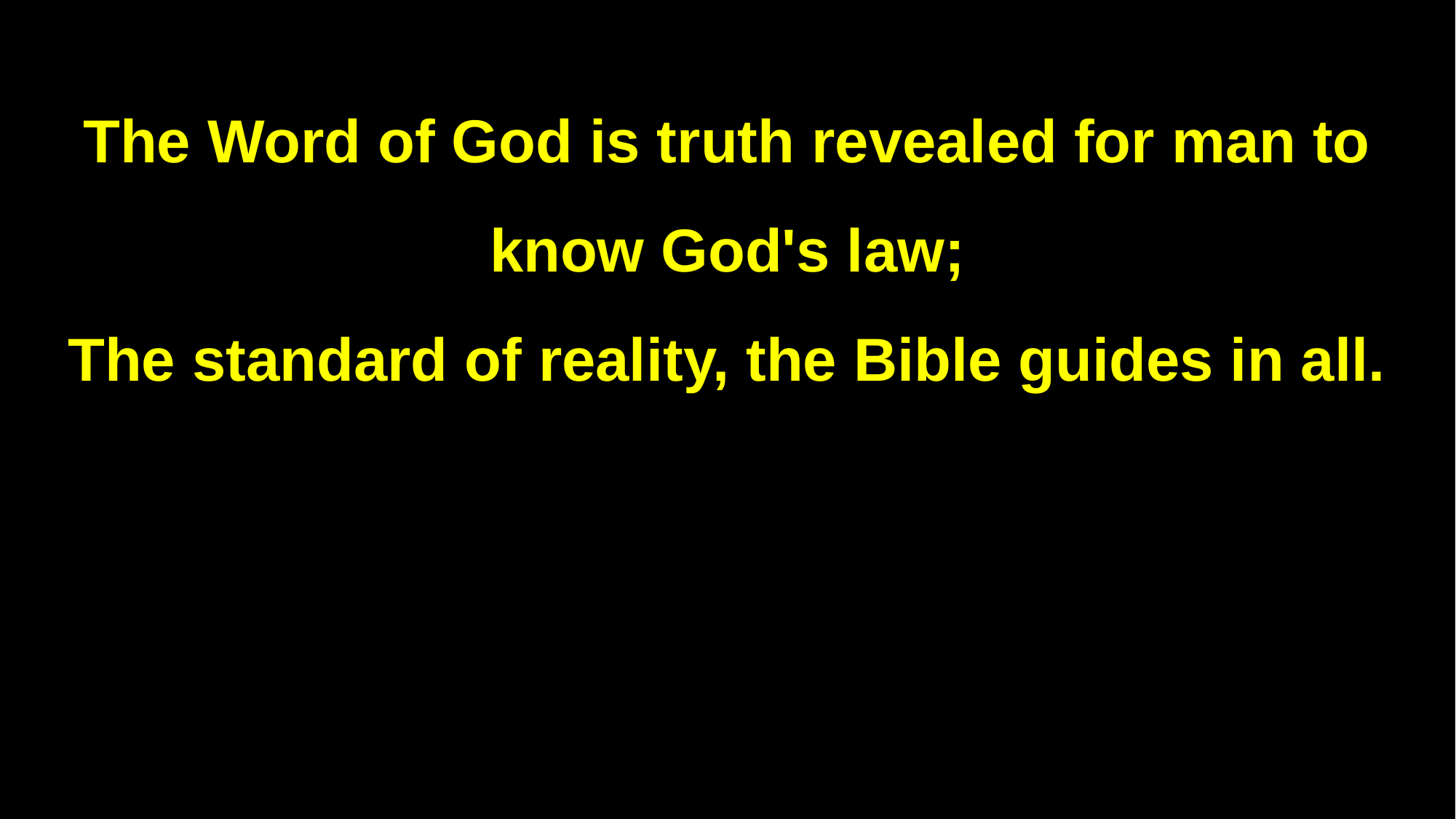

The Word of God is truth revealed for man to know God's law;
The standard of reality, the Bible guides in all.